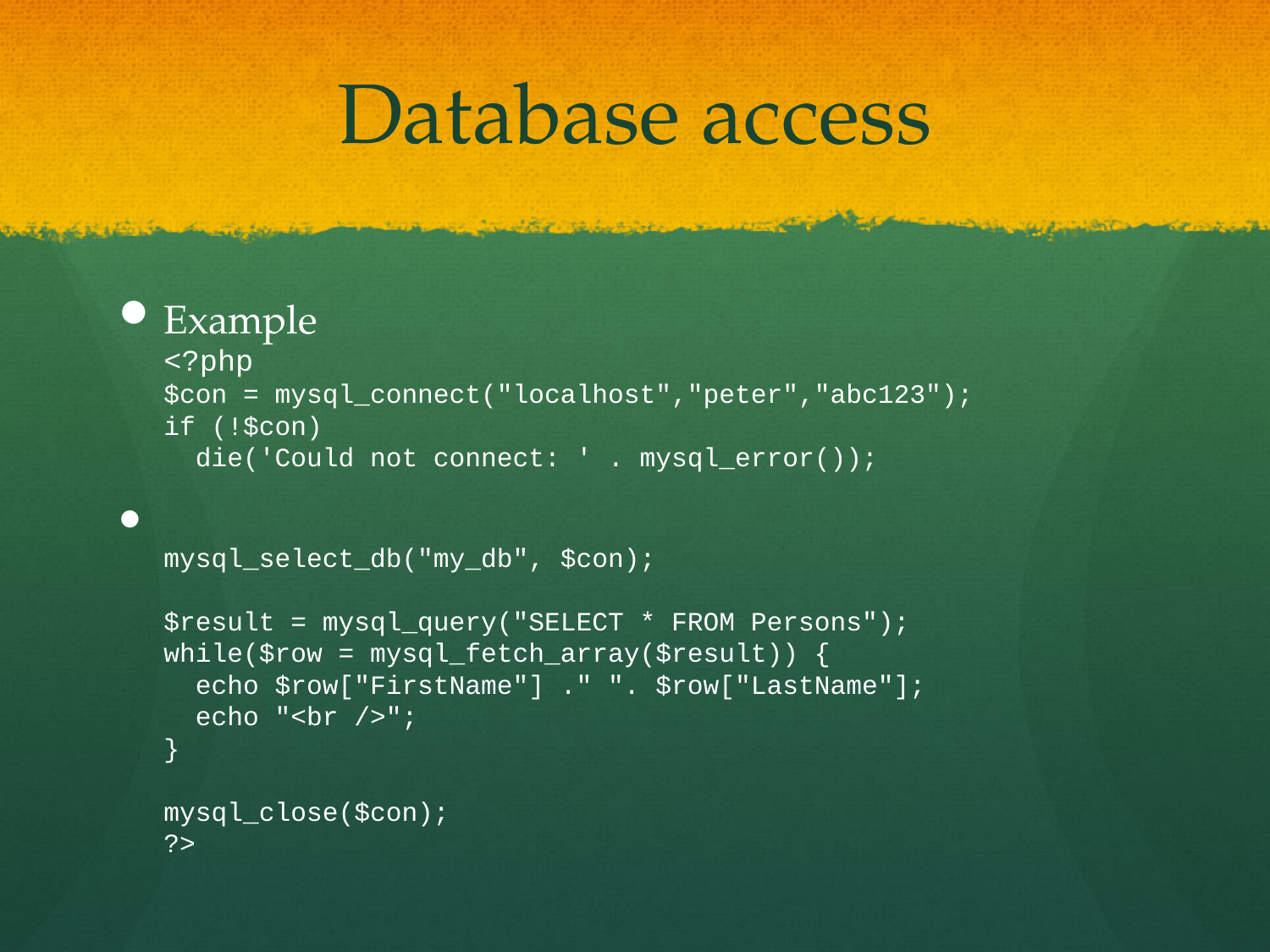

# Database access
Example
<?php
$con = mysql_connect("localhost","peter","abc123");
if (!$con)
  die('Could not connect: ' . mysql_error());
mysql_select_db("my_db", $con);
$result = mysql_query("SELECT * FROM Persons");
while($row = mysql_fetch_array($result)) {
  echo $row["FirstName"] ." ". $row["LastName"];
  echo "<br />";
}
mysql_close($con);
?>